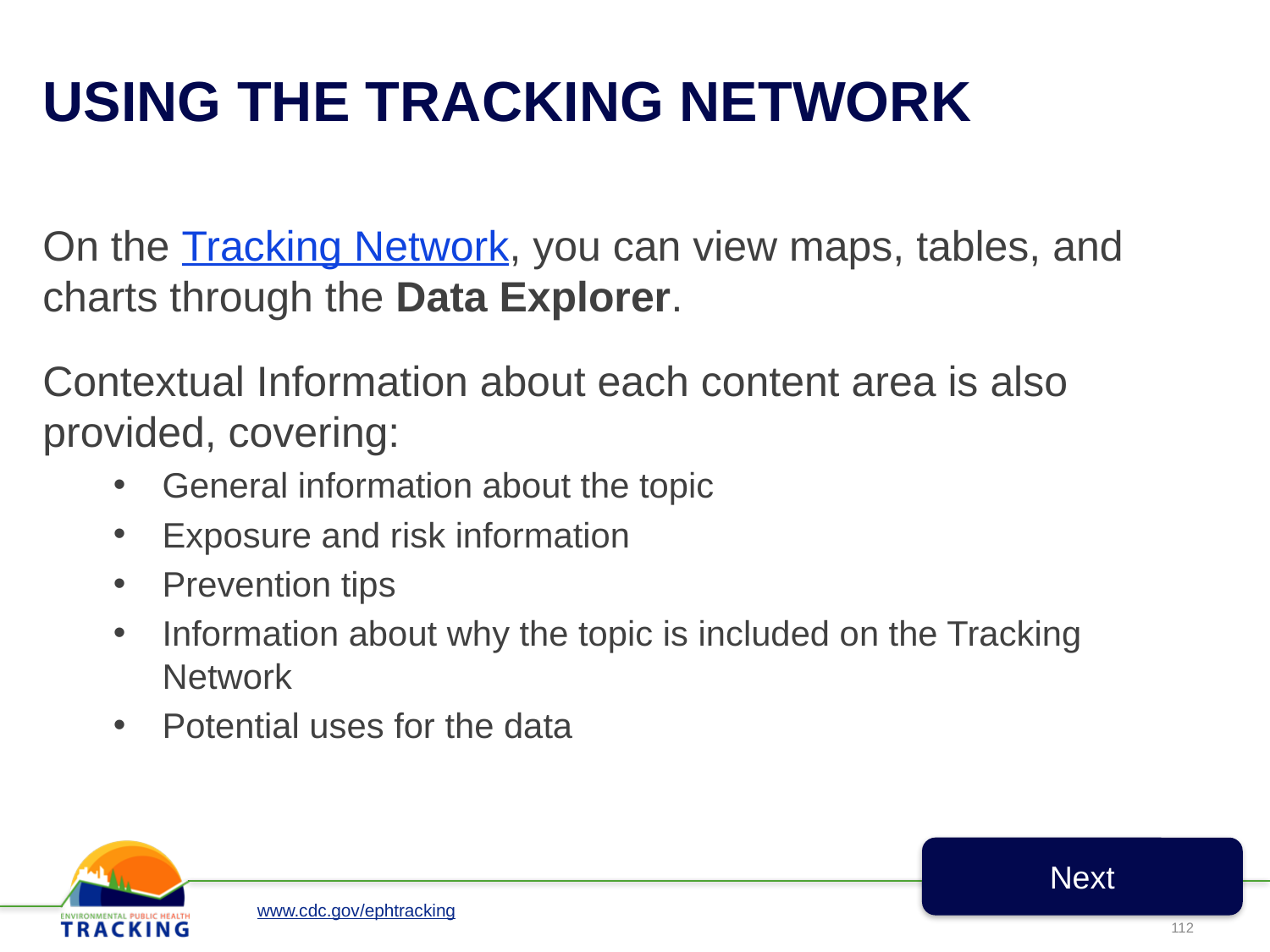

# USING THE TRACKING NETWORK
On the Tracking Network, you can view maps, tables, and charts through the Data Explorer.

Contextual Information about each content area is also provided, covering:
General information about the topic
Exposure and risk information
Prevention tips
Information about why the topic is included on the Tracking Network
Potential uses for the data
Next
www.cdc.gov/ephtracking
112